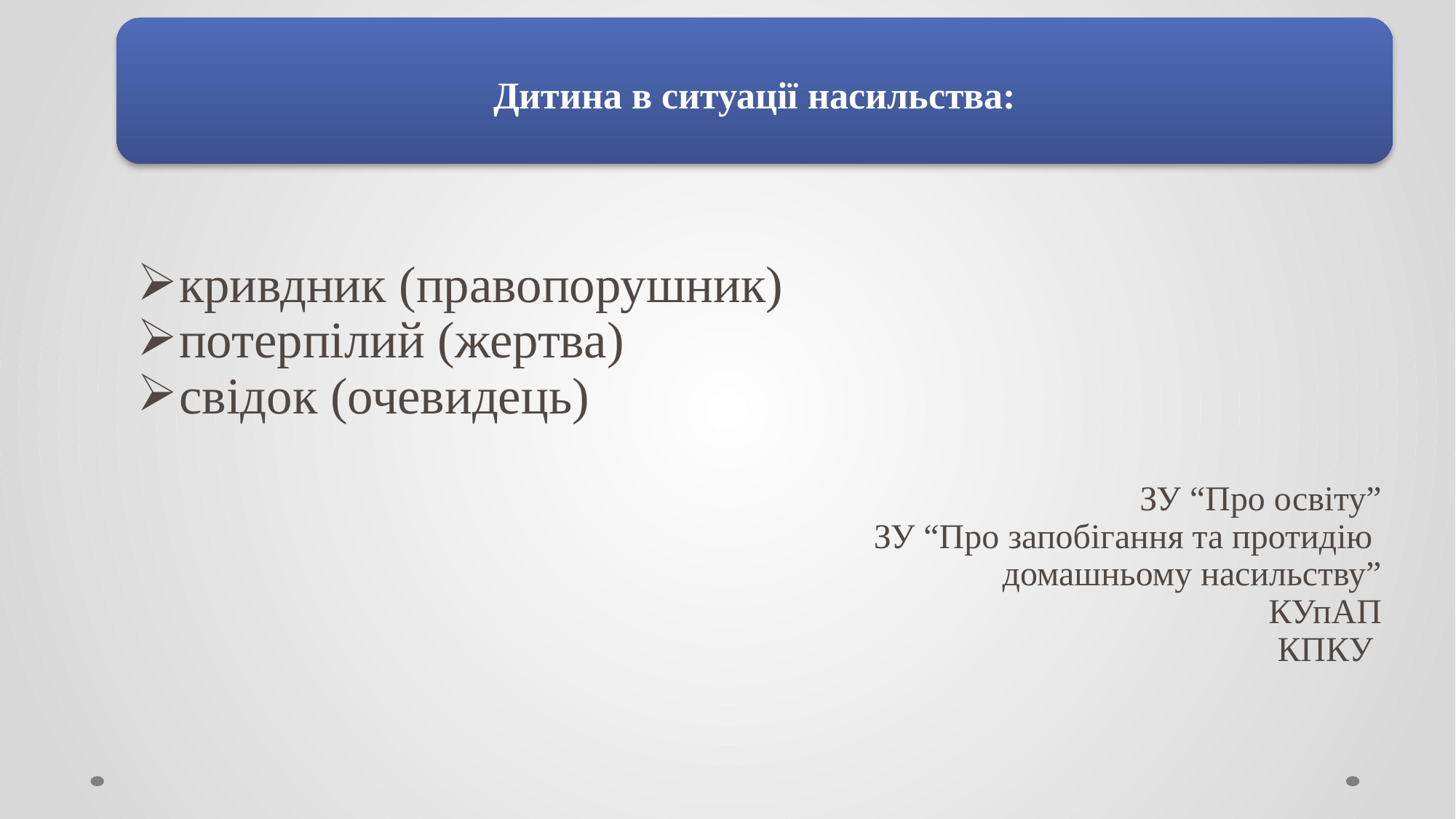

Дитина в ситуації насильства:

кривдник (правопорушник)
потерпілий (жертва)
свідок (очевидець)

ЗУ “Про освіту”
ЗУ “Про запобігання та протидію
домашньому насильству”
КУпАП
КПКУ